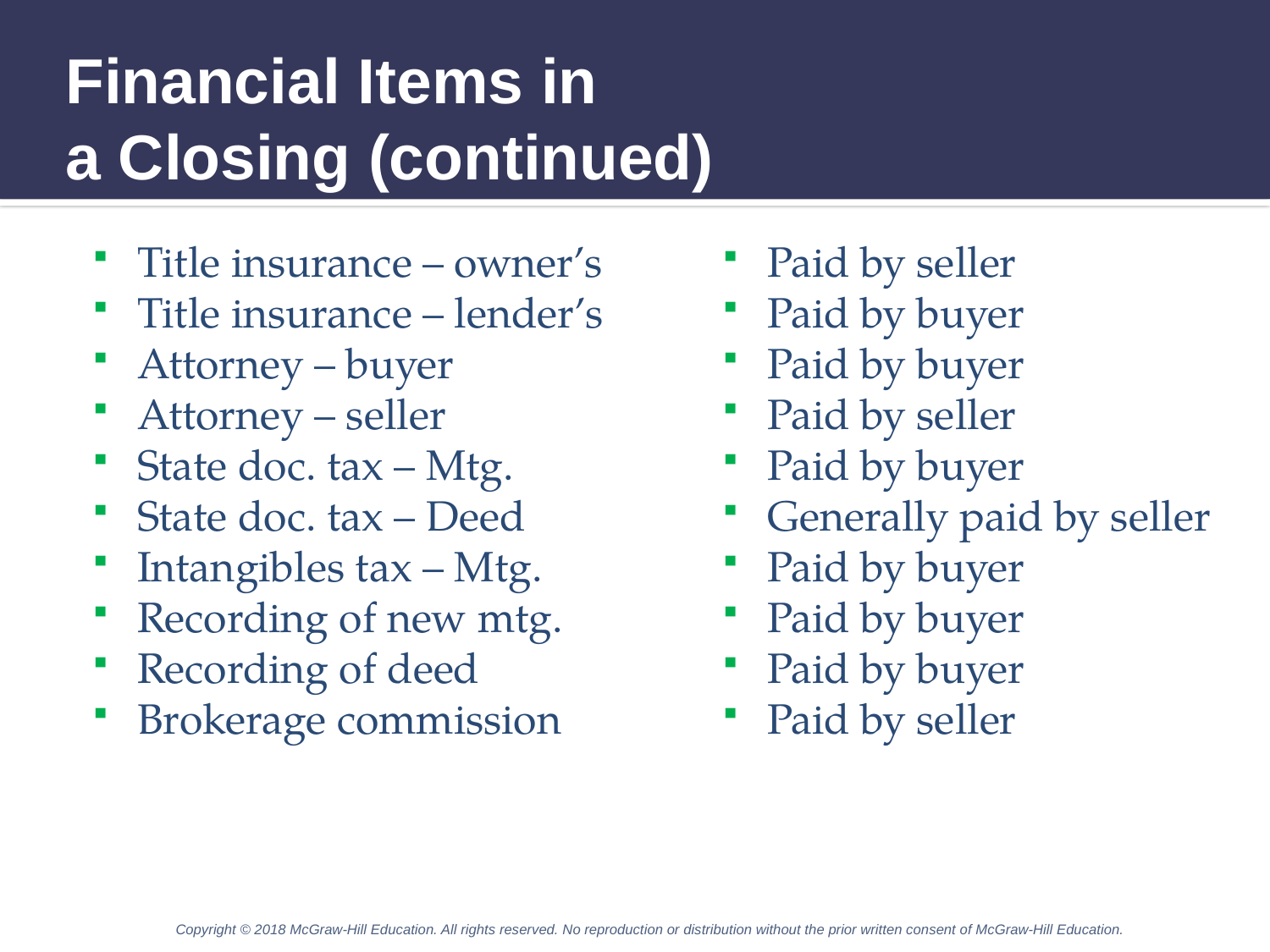

# Financial Items in a Closing (continued)
Title insurance – owner’s
Title insurance – lender’s
Attorney – buyer
Attorney – seller
State doc. tax – Mtg.
State doc. tax – Deed
Intangibles tax – Mtg.
Recording of new mtg.
Recording of deed
Brokerage commission
Paid by seller
Paid by buyer
Paid by buyer
Paid by seller
Paid by buyer
Generally paid by seller
Paid by buyer
Paid by buyer
Paid by buyer
Paid by seller
Copyright © 2018 McGraw-Hill Education. All rights reserved. No reproduction or distribution without the prior written consent of McGraw-Hill Education.